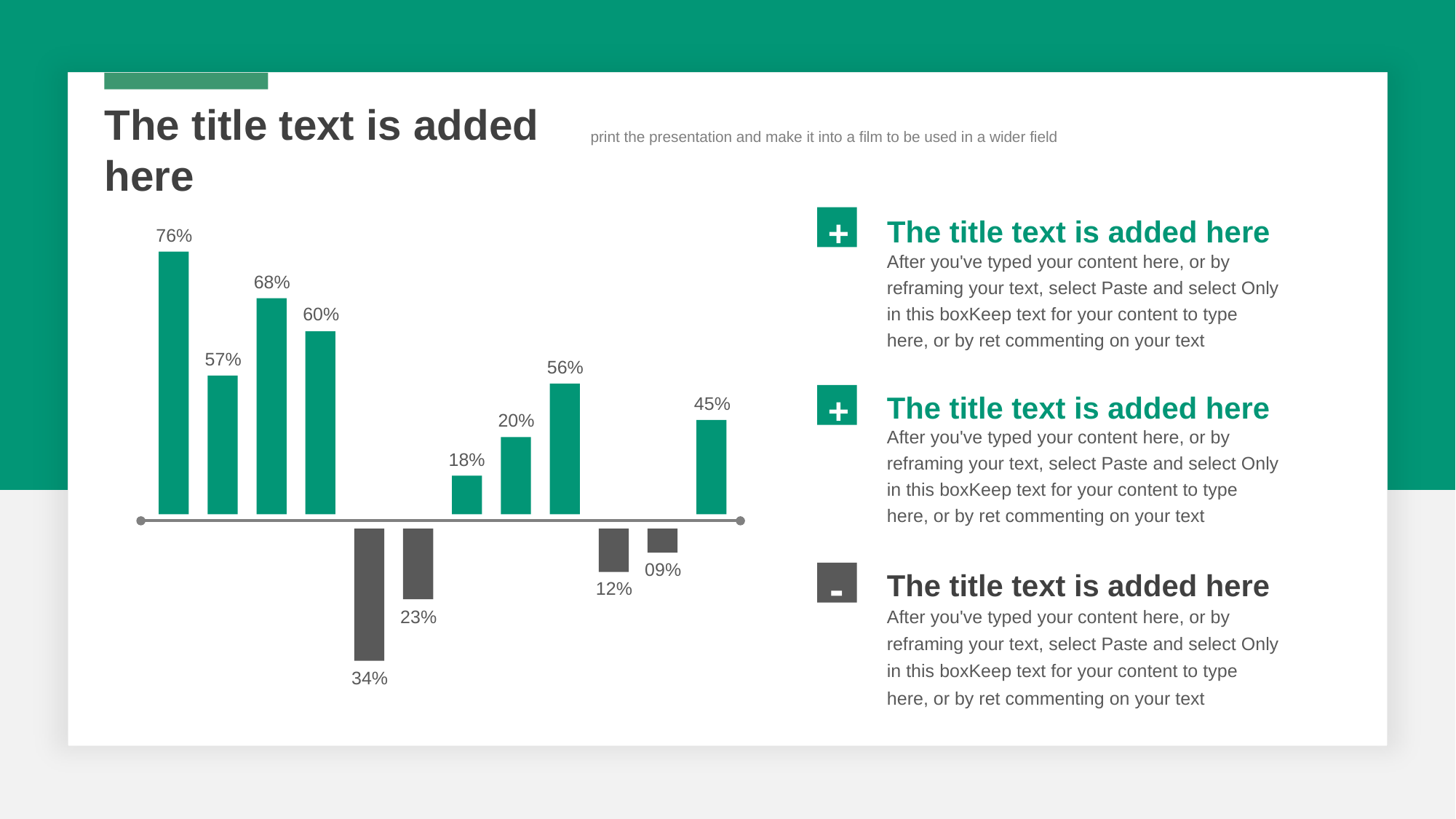

The title text is added here
print the presentation and make it into a film to be used in a wider field
The title text is added here
After you've typed your content here, or by reframing your text, select Paste and select Only in this boxKeep text for your content to type here, or by ret commenting on your text
+
76%

68%

60%

57%

56%

The title text is added here
After you've typed your content here, or by reframing your text, select Paste and select Only in this boxKeep text for your content to type here, or by ret commenting on your text
+
45%

20%

18%

09%

34%

23%

12%
The title text is added here
After you've typed your content here, or by reframing your text, select Paste and select Only in this boxKeep text for your content to type here, or by ret commenting on your text
-